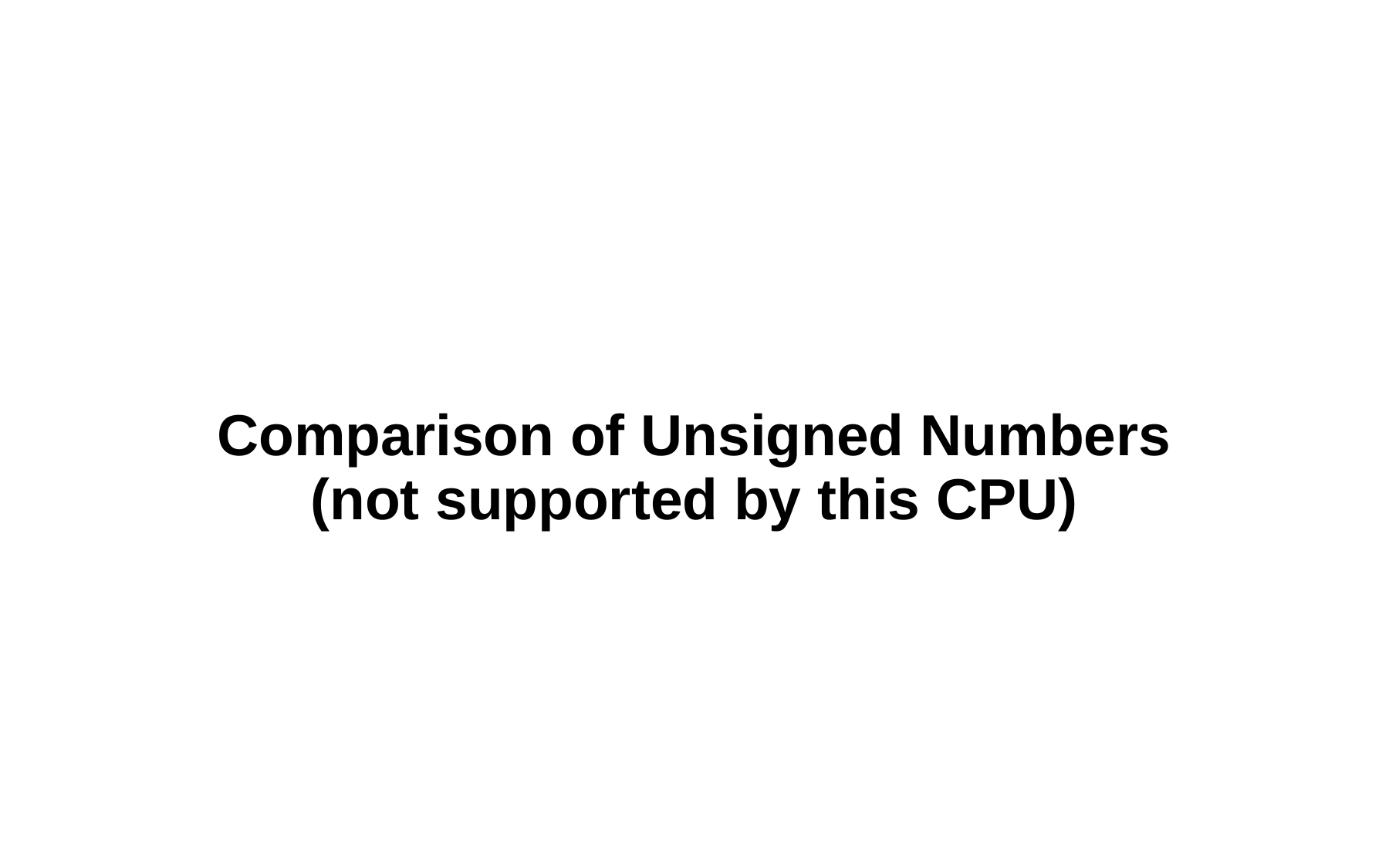

# Comparison of Unsigned Numbers
(not supported by this CPU)